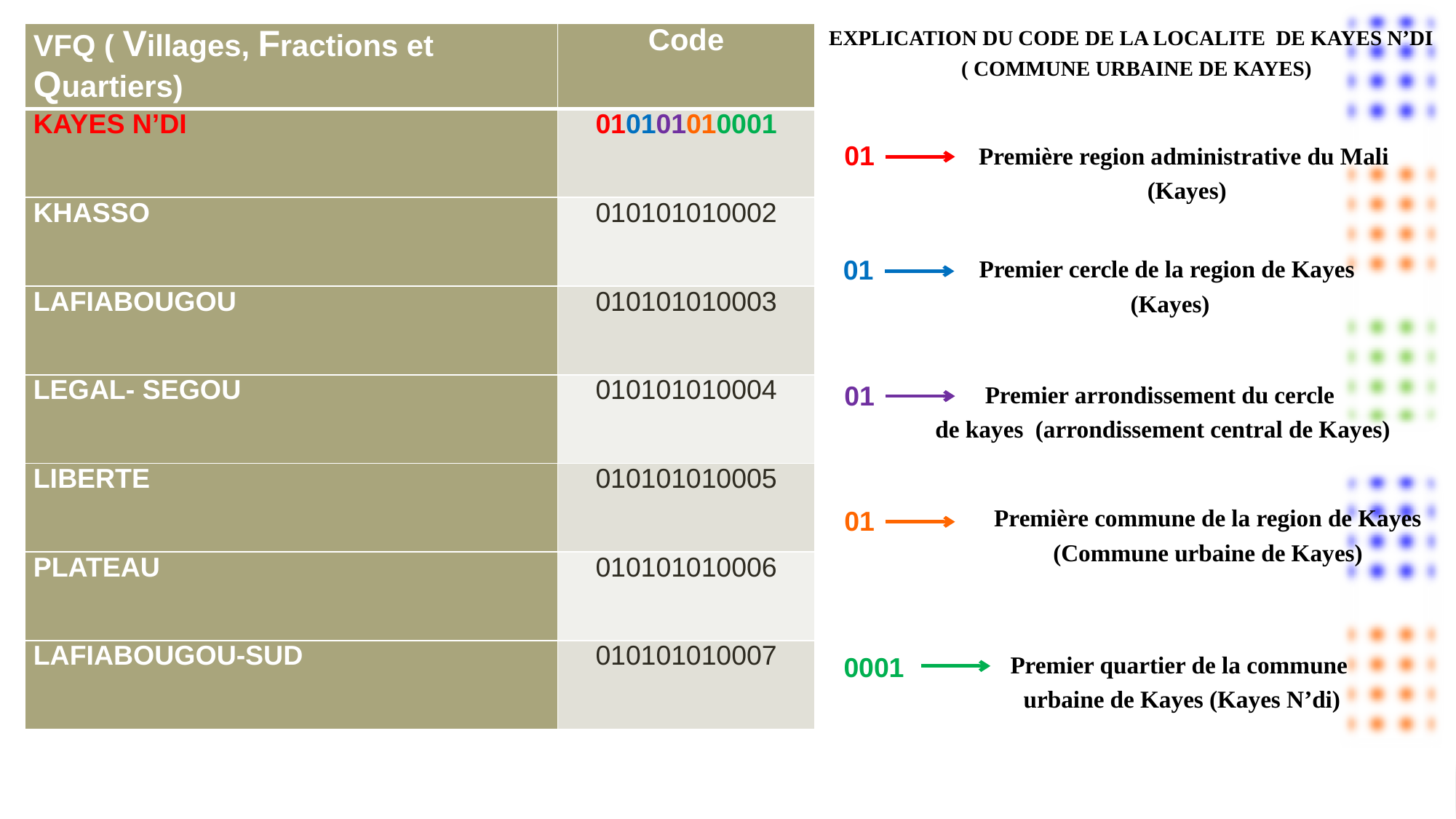

EXPLICATION DU CODE DE LA LOCALITE  DE KAYES N’DI
( COMMUNE URBAINE DE KAYES)
| VFQ ( Villages, Fractions et Quartiers) | Code |
| --- | --- |
| KAYES N’DI | 010101010001 |
| KHASSO | 010101010002 |
| LAFIABOUGOU | 010101010003 |
| LEGAL- SEGOU | 010101010004 |
| LIBERTE | 010101010005 |
| PLATEAU | 010101010006 |
| LAFIABOUGOU-SUD | 010101010007 |
01
Première region administrative du Mali
(Kayes)
01
Premier cercle de la region de Kayes
(Kayes)
01
Premier arrondissement du cercle
de kayes  (arrondissement central de Kayes)
01
Première commune de la region de Kayes
(Commune urbaine de Kayes)
0001
Premier quartier de la commune
urbaine de Kayes (Kayes N’di)